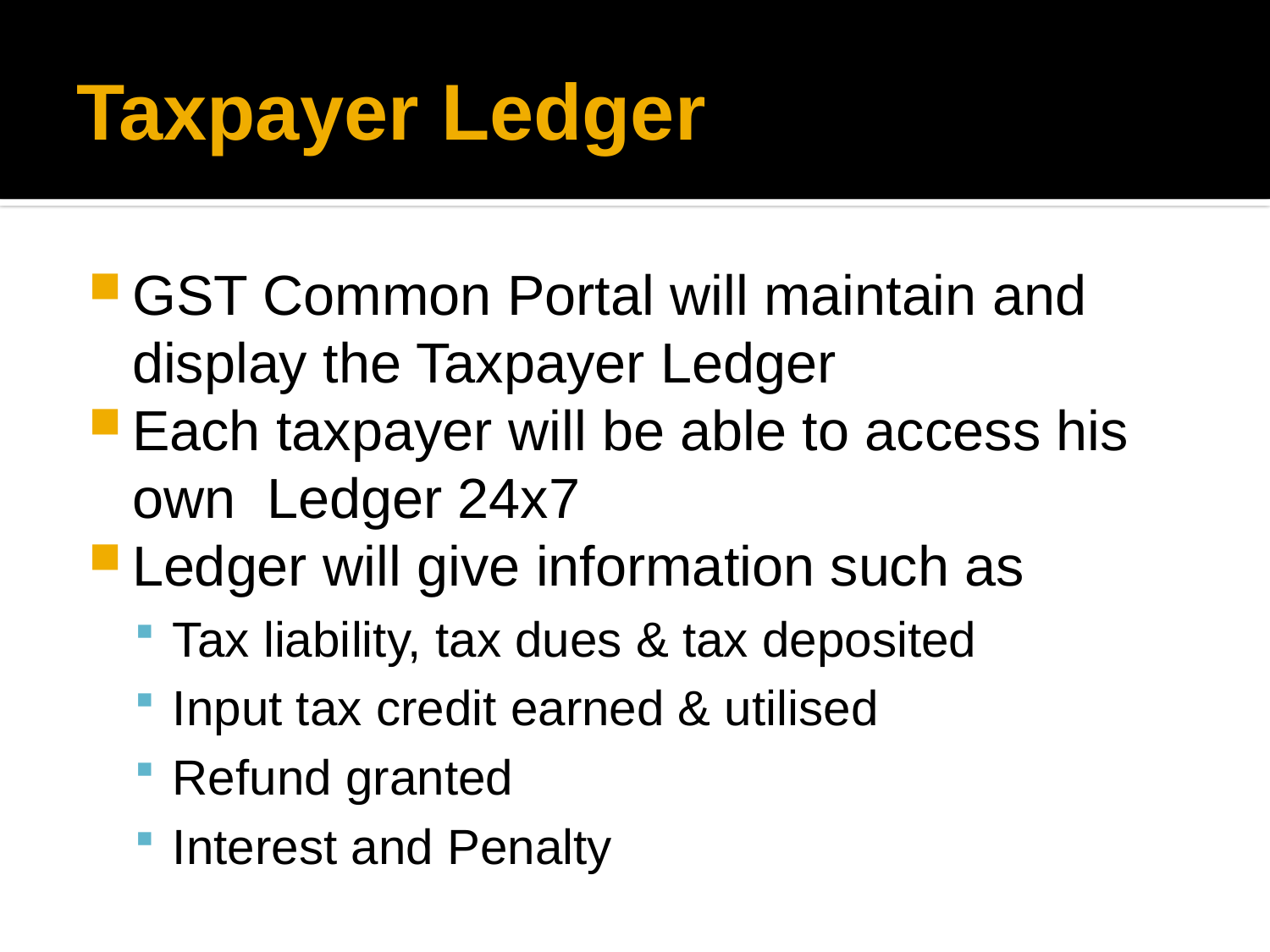

# Taxpayer Ledger
GST Common Portal will maintain and display the Taxpayer Ledger
Each taxpayer will be able to access his own  Ledger 24x7
Ledger will give information such as
Tax liability, tax dues & tax deposited
Input tax credit earned & utilised
Refund granted
Interest and Penalty